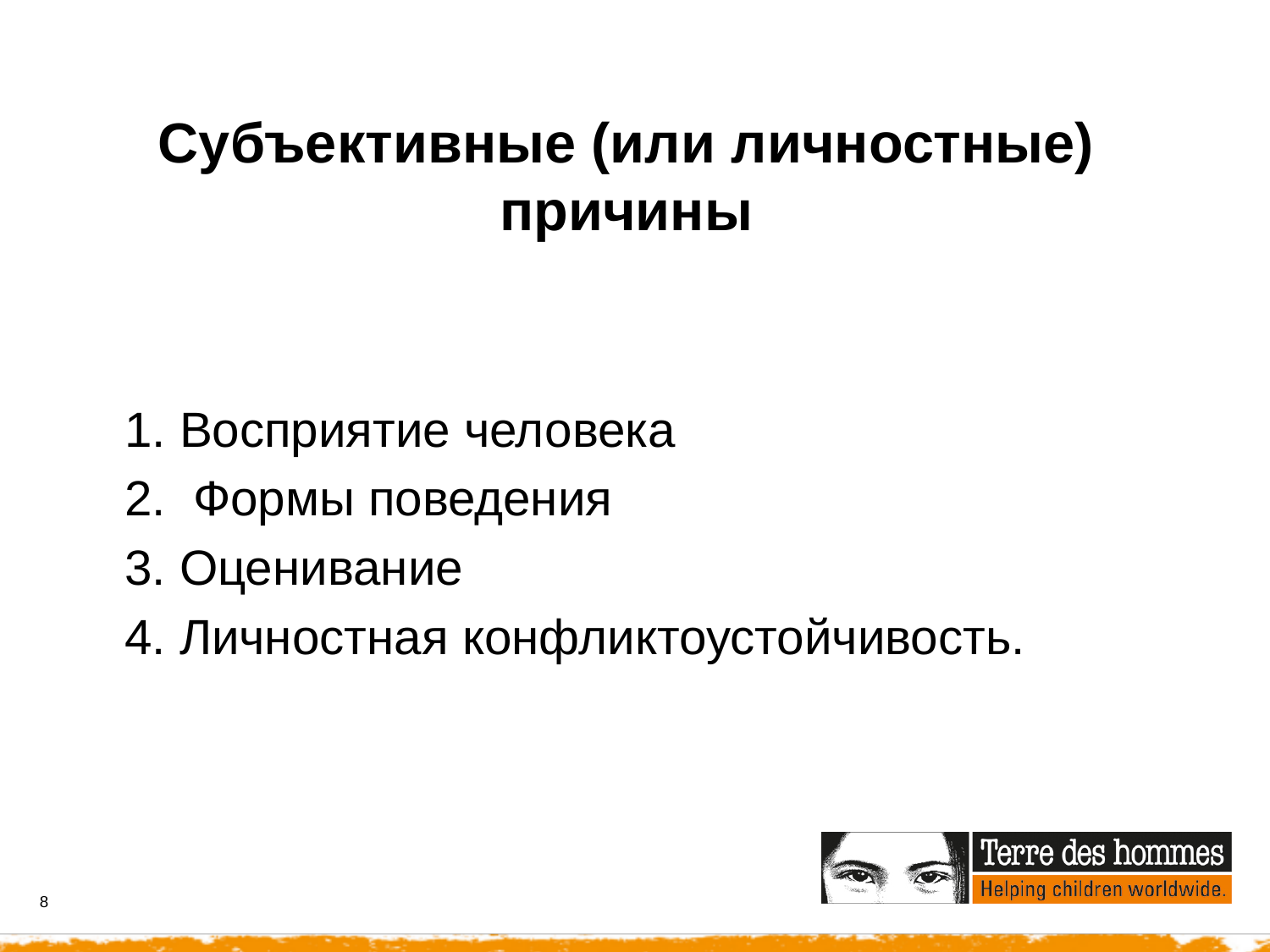

Субъективные (или личностные) причины
1. Восприятие человека
2.  Формы поведения
3. Оценивание
4. Личностная конфликтоустойчивость.